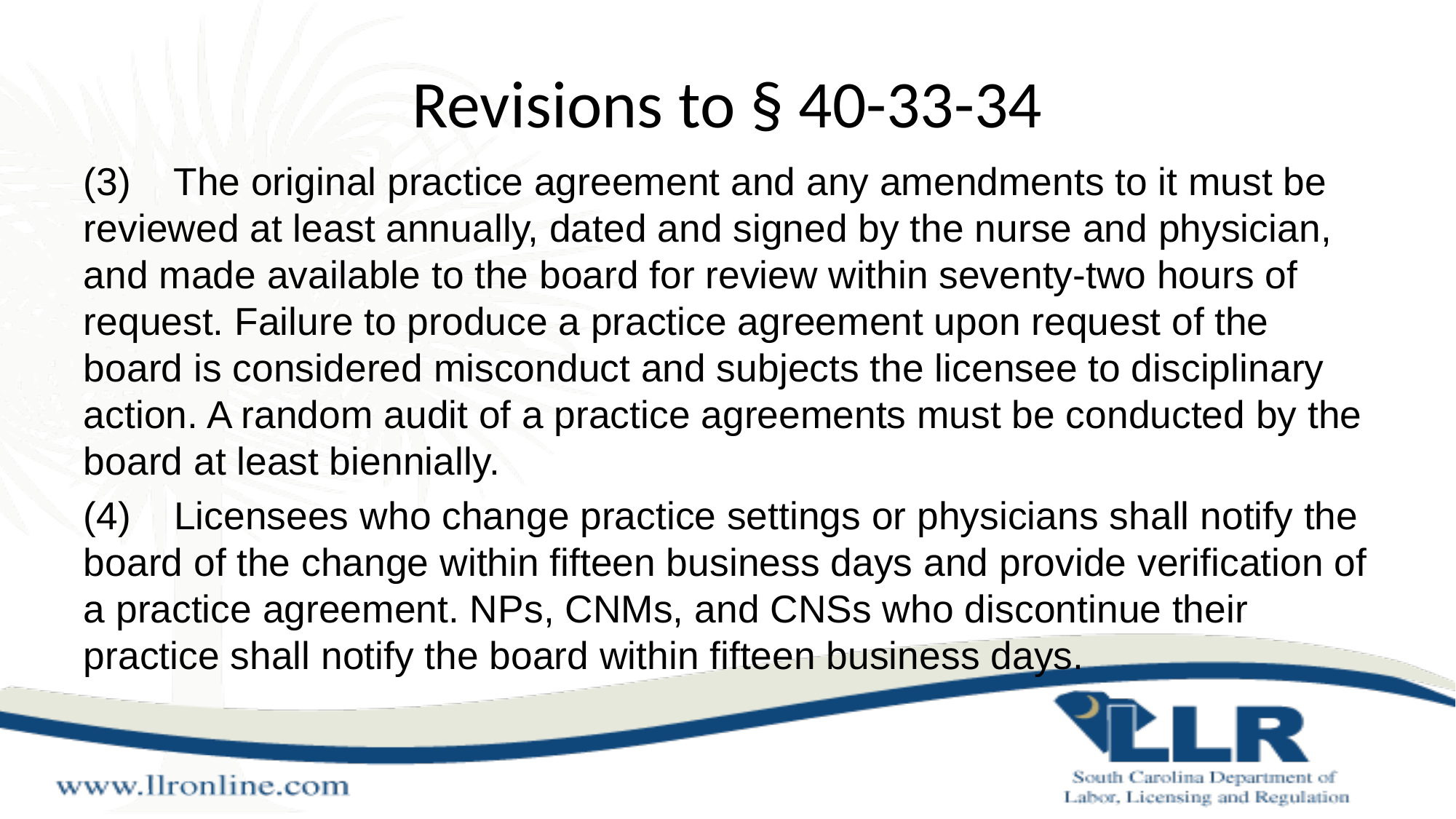

# Revisions to § 40-33-34
(3)    The original practice agreement and any amendments to it must be reviewed at least annually, dated and signed by the nurse and physician, and made available to the board for review within seventy-two hours of request. Failure to produce a practice agreement upon request of the board is considered misconduct and subjects the licensee to disciplinary action. A random audit of a practice agreements must be conducted by the board at least biennially.
(4)    Licensees who change practice settings or physicians shall notify the board of the change within fifteen business days and provide verification of a practice agreement. NPs, CNMs, and CNSs who discontinue their practice shall notify the board within fifteen business days.